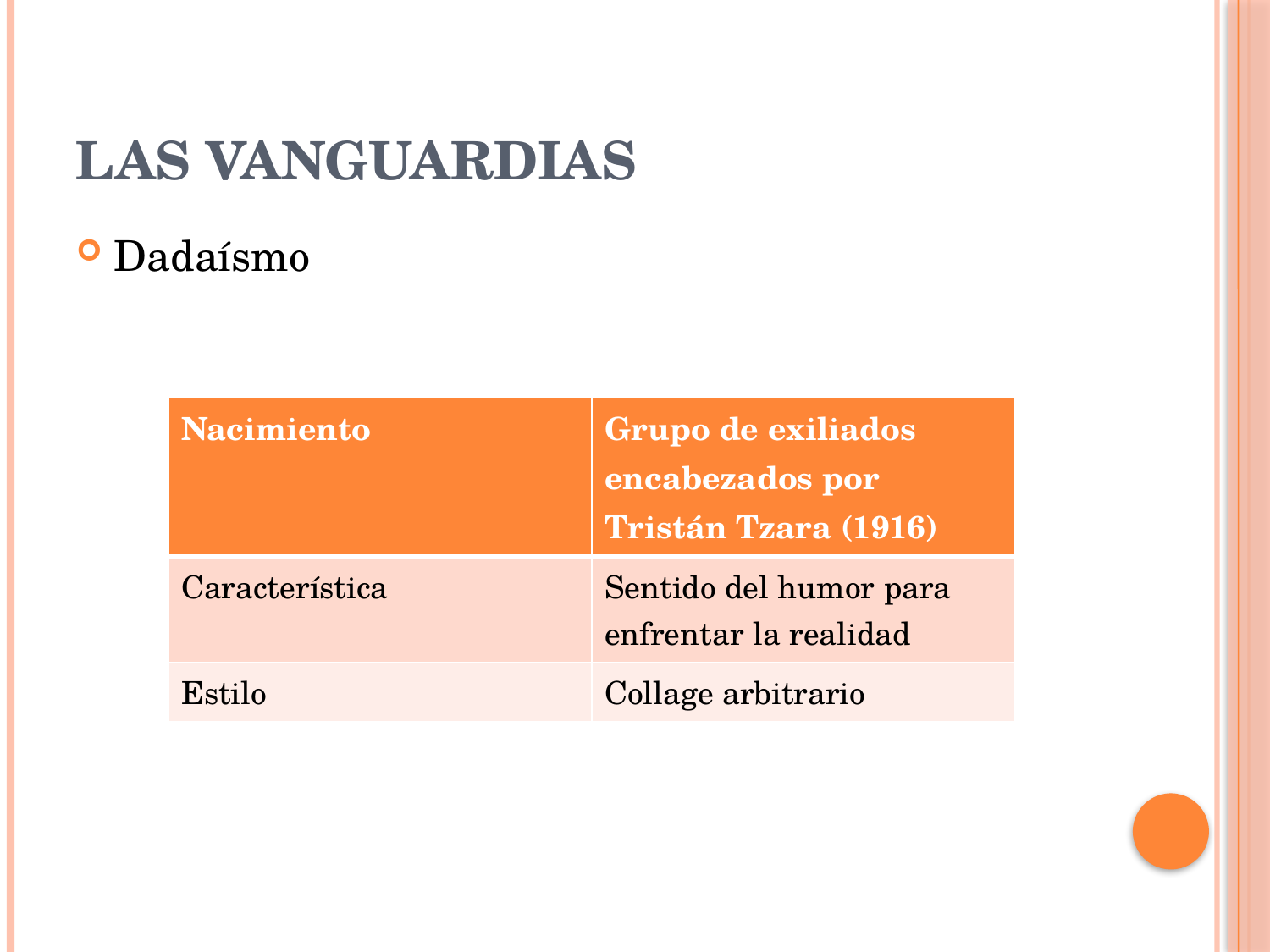

# Las vanguardias
Dadaísmo
| Nacimiento | Grupo de exiliados encabezados por Tristán Tzara (1916) |
| --- | --- |
| Característica | Sentido del humor para enfrentar la realidad |
| Estilo | Collage arbitrario |